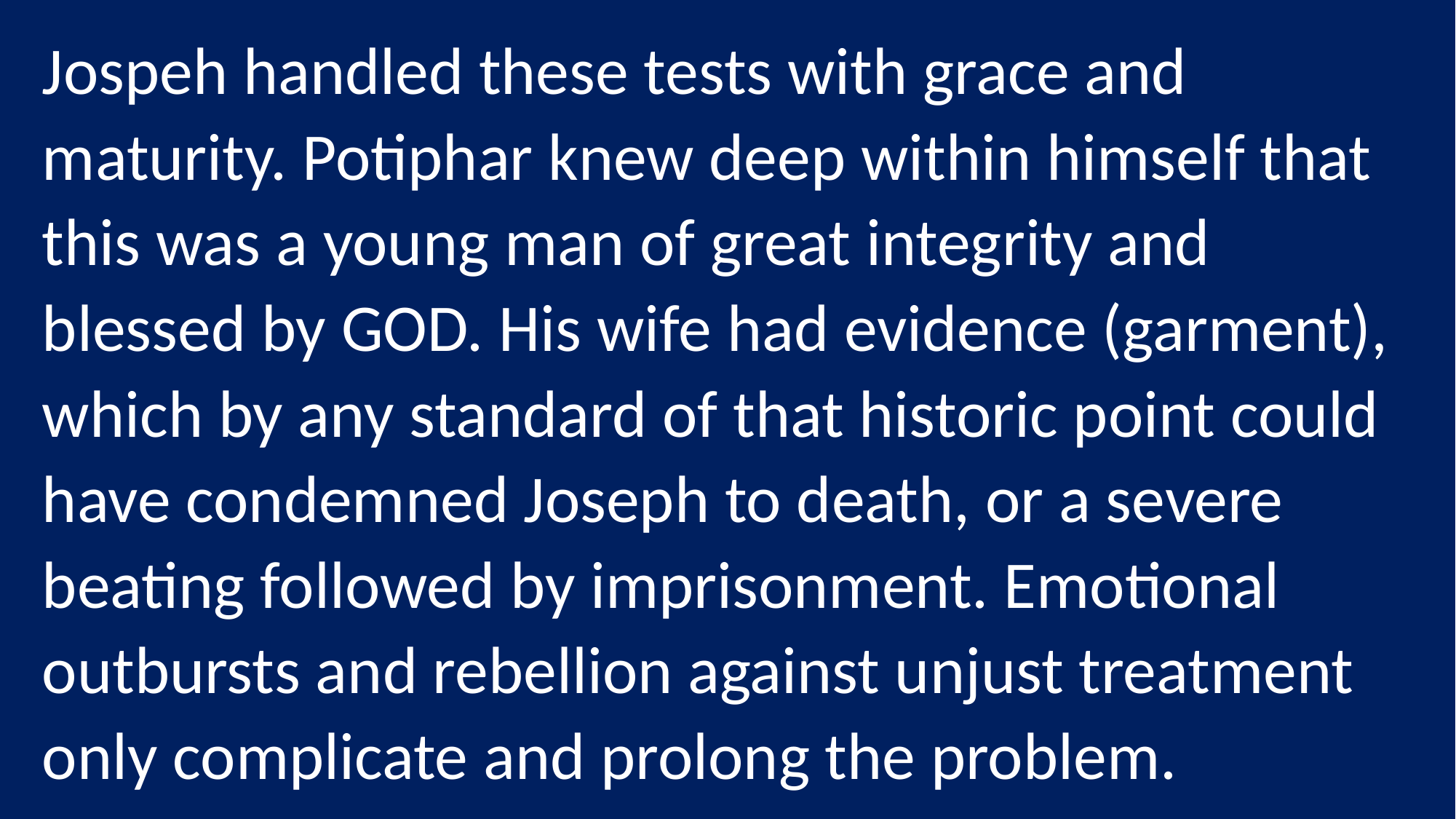

Jospeh handled these tests with grace and maturity. Potiphar knew deep within himself that this was a young man of great integrity and blessed by GOD. His wife had evidence (garment), which by any standard of that historic point could have condemned Joseph to death, or a severe beating followed by imprisonment. Emotional outbursts and rebellion against unjust treatment only complicate and prolong the problem.